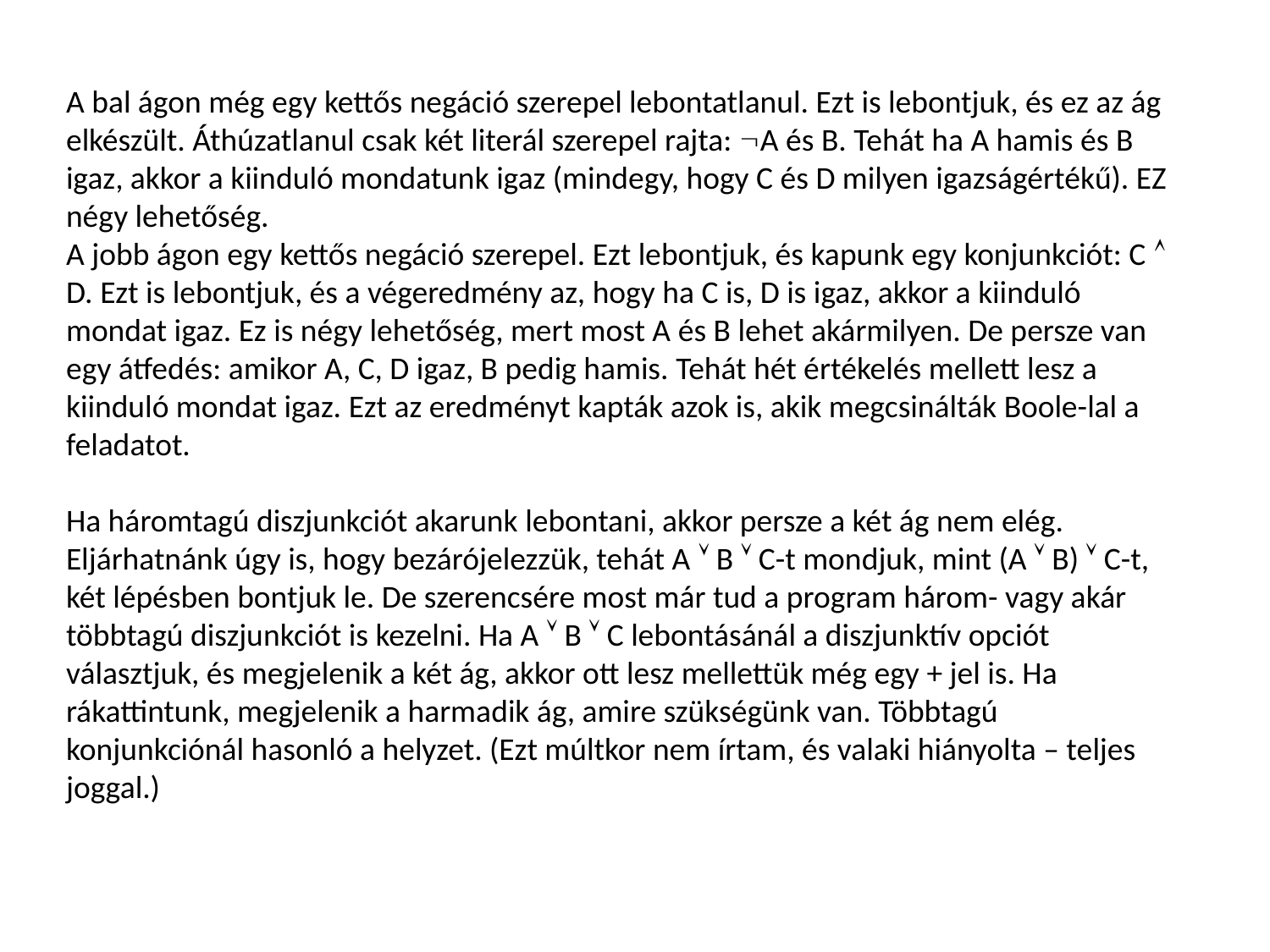

A bal ágon még egy kettős negáció szerepel lebontatlanul. Ezt is lebontjuk, és ez az ág elkészült. Áthúzatlanul csak két literál szerepel rajta: ¬A és B. Tehát ha A hamis és B igaz, akkor a kiinduló mondatunk igaz (mindegy, hogy C és D milyen igazságértékű). EZ négy lehetőség.
A jobb ágon egy kettős negáció szerepel. Ezt lebontjuk, és kapunk egy konjunkciót: C ∧ D. Ezt is lebontjuk, és a végeredmény az, hogy ha C is, D is igaz, akkor a kiinduló mondat igaz. Ez is négy lehetőség, mert most A és B lehet akármilyen. De persze van egy átfedés: amikor A, C, D igaz, B pedig hamis. Tehát hét értékelés mellett lesz a kiinduló mondat igaz. Ezt az eredményt kapták azok is, akik megcsinálták Boole-lal a feladatot.

Ha háromtagú diszjunkciót akarunk lebontani, akkor persze a két ág nem elég. Eljárhatnánk úgy is, hogy bezárójelezzük, tehát A ∨ B ∨ C-t mondjuk, mint (A ∨ B) ∨ C-t, két lépésben bontjuk le. De szerencsére most már tud a program három- vagy akár többtagú diszjunkciót is kezelni. Ha A ∨ B ∨ C lebontásánál a diszjunktív opciót választjuk, és megjelenik a két ág, akkor ott lesz mellettük még egy + jel is. Ha rákattintunk, megjelenik a harmadik ág, amire szükségünk van. Többtagú konjunkciónál hasonló a helyzet. (Ezt múltkor nem írtam, és valaki hiányolta – teljes joggal.)